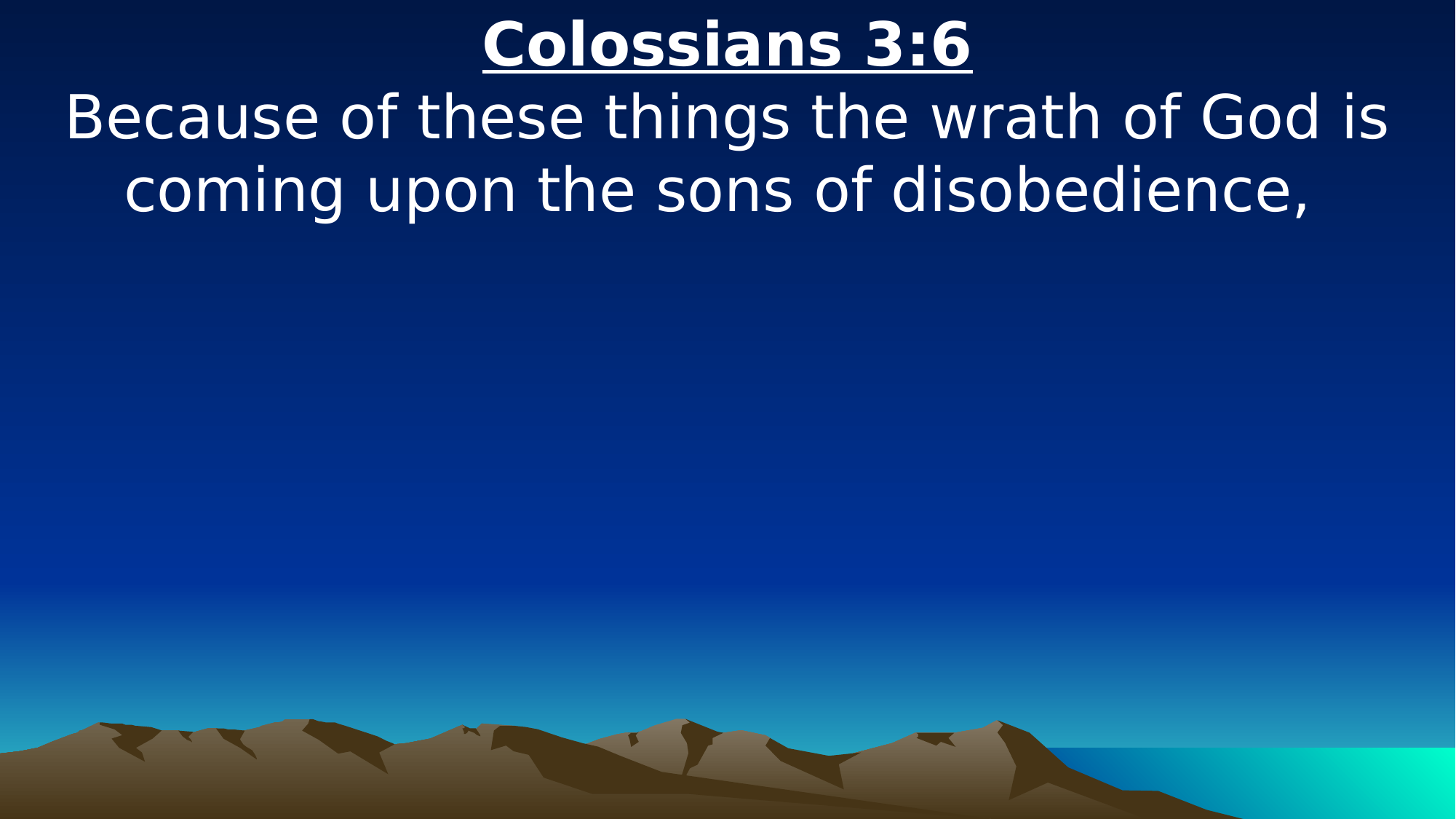

Colossians 3:6
Because of these things the wrath of God is coming upon the sons of disobedience,